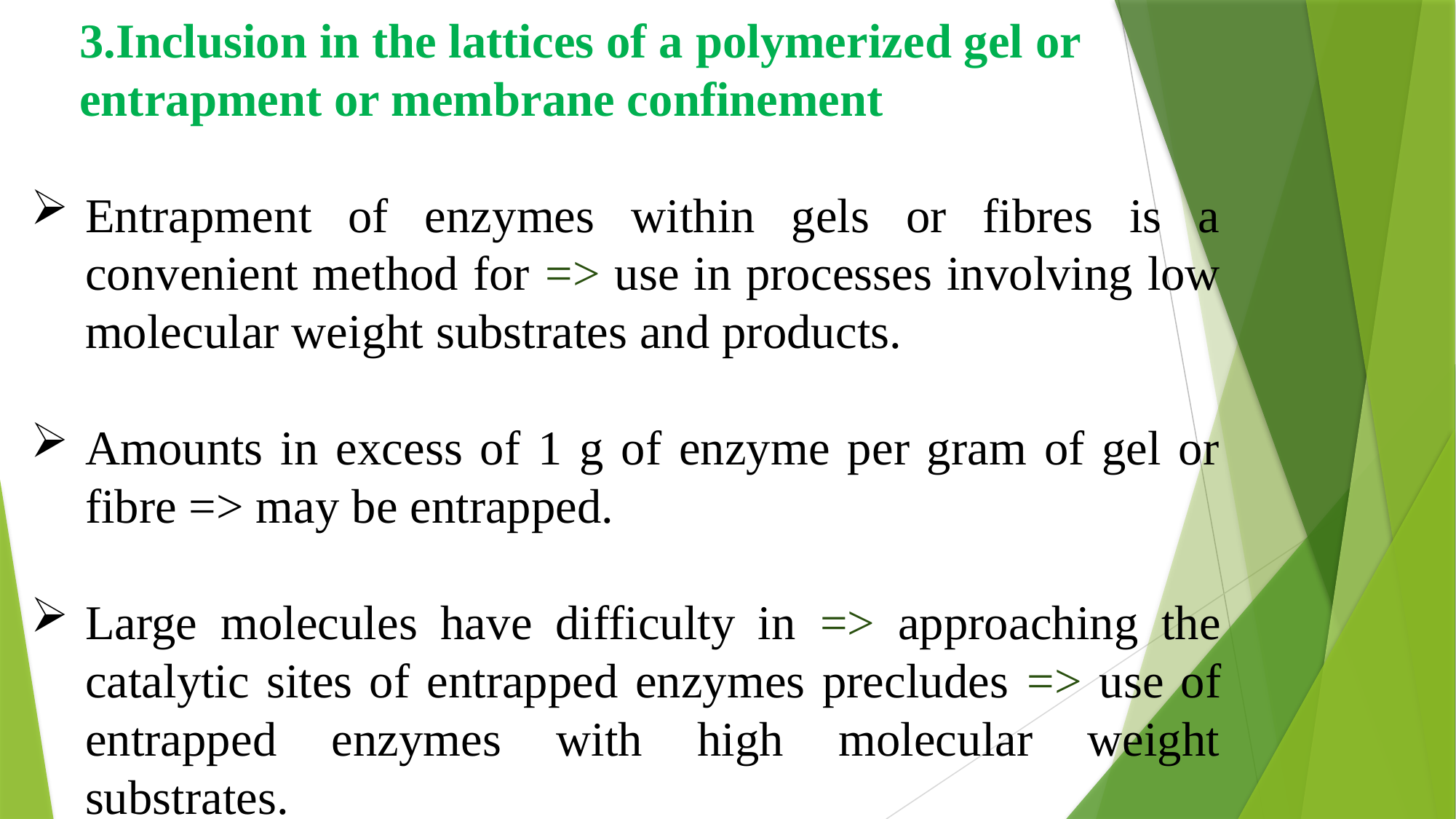

3.Inclusion in the lattices of a polymerized gel or
    entrapment or membrane confinement

Entrapment of enzymes within gels or fibres is a convenient method for => use in processes involving low molecular weight substrates and products.

Amounts in excess of 1 g of enzyme per gram of gel or fibre => may be entrapped.

Large molecules have difficulty in => approaching the catalytic sites of entrapped enzymes precludes => use of entrapped enzymes with high molecular weight substrates.